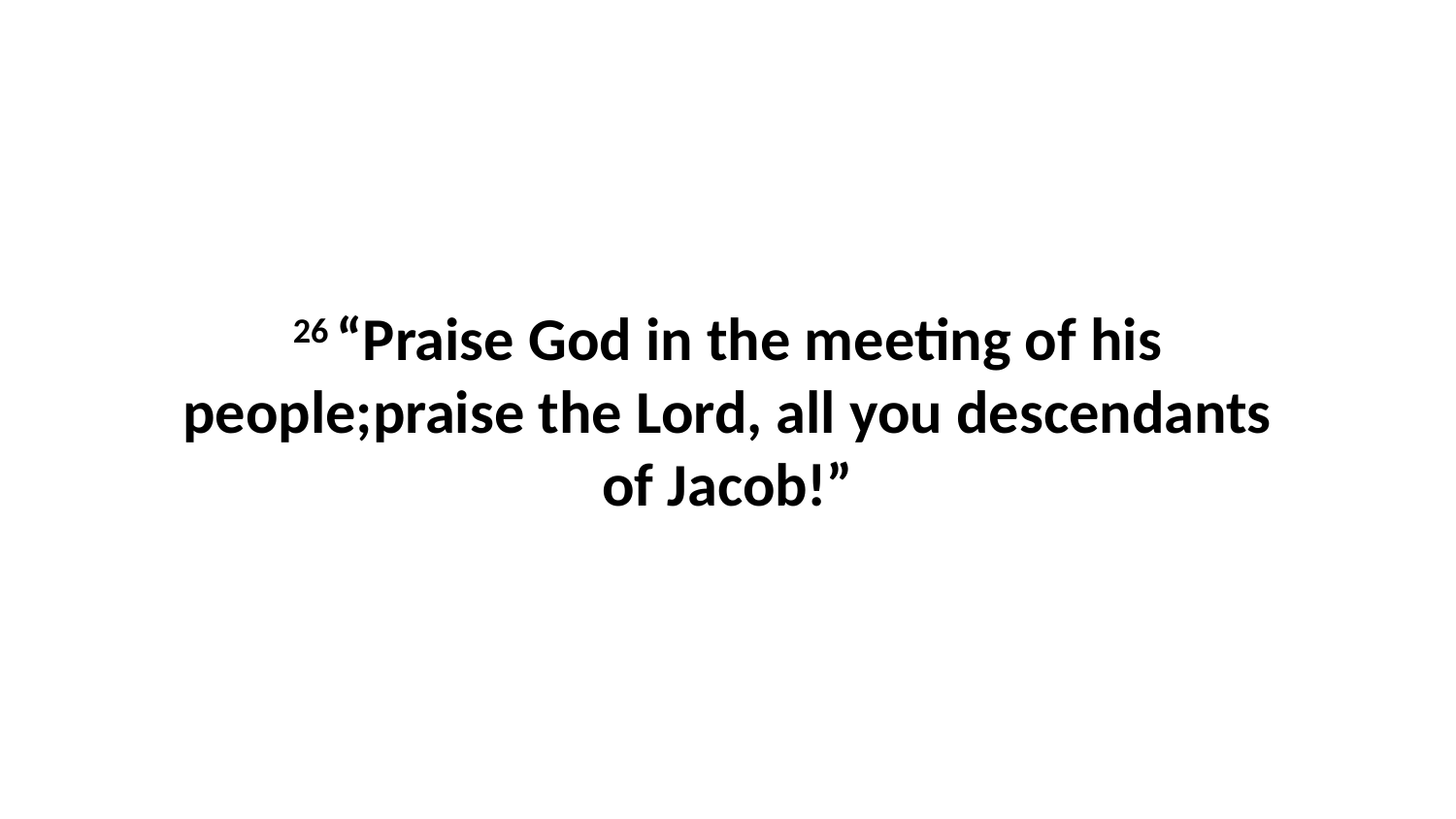

26 “Praise God in the meeting of his people;praise the Lord, all you descendants of Jacob!”